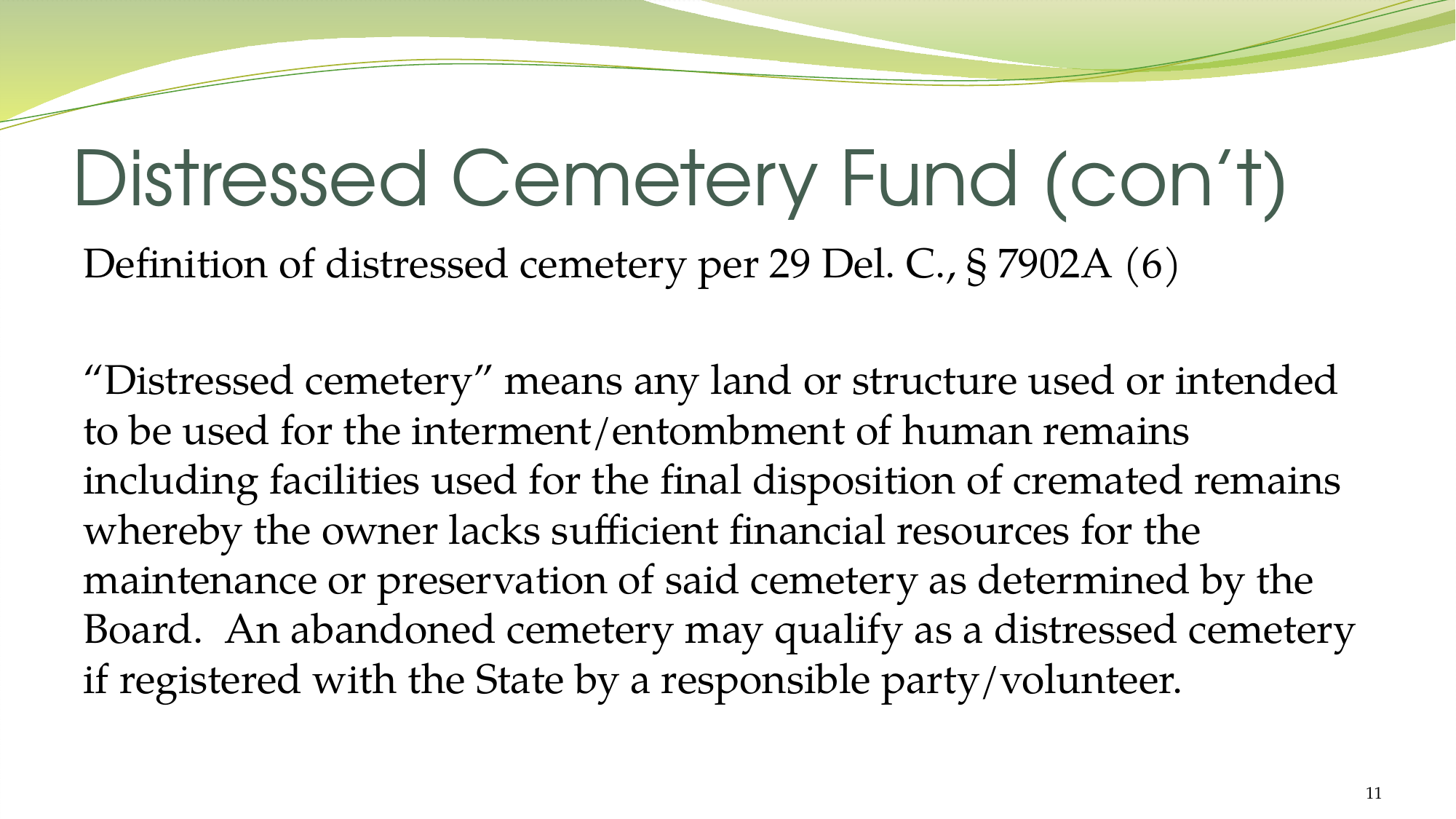

# Distressed Cemetery Fund (con’t)
Definition of distressed cemetery per 29 Del. C., § 7902A (6)

“Distressed cemetery” means any land or structure used or intended to be used for the interment/entombment of human remains including facilities used for the final disposition of cremated remains whereby the owner lacks sufficient financial resources for the maintenance or preservation of said cemetery as determined by the Board.  An abandoned cemetery may qualify as a distressed cemetery if registered with the State by a responsible party/volunteer.
11